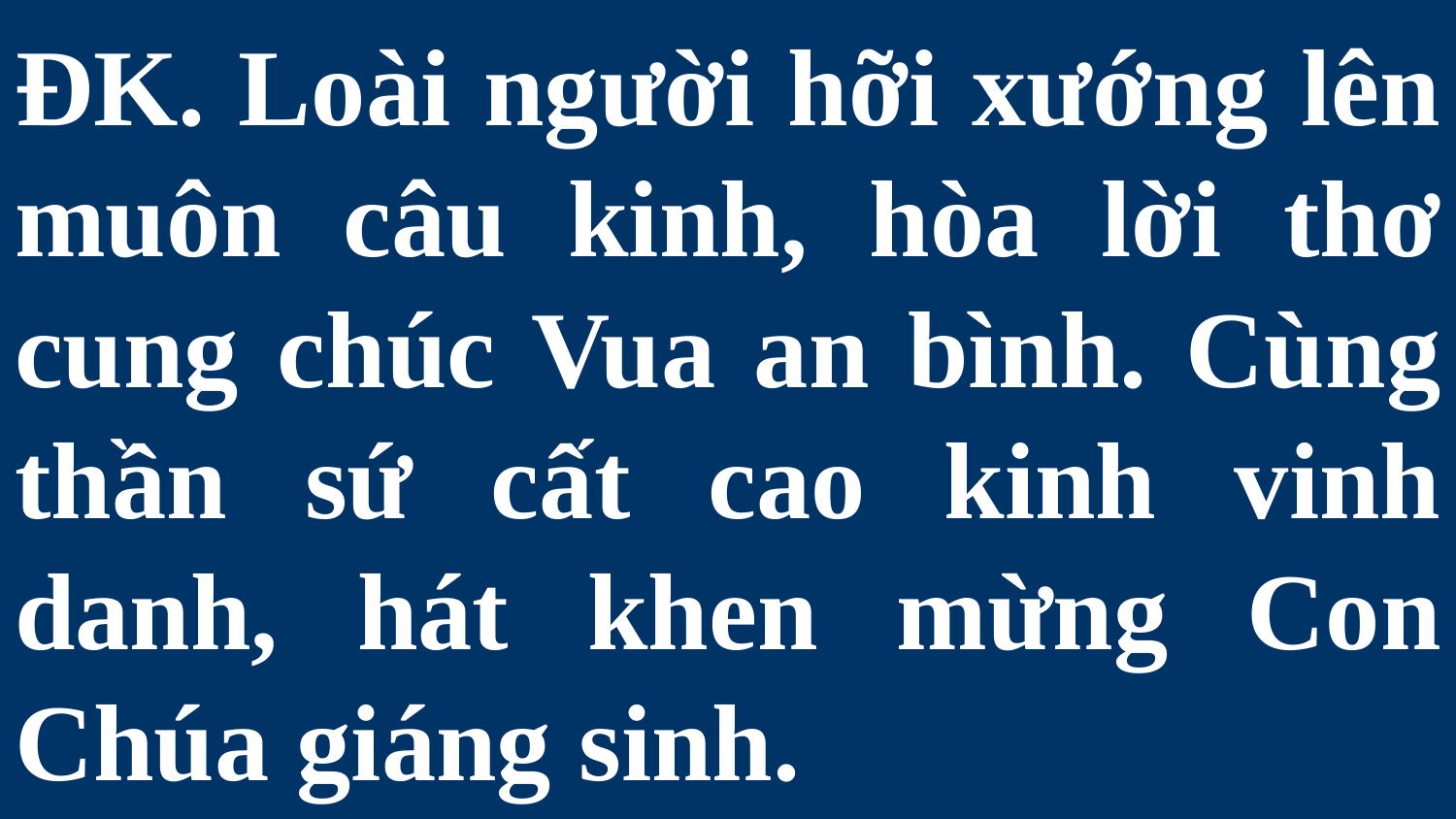

# ĐK. Loài người hỡi xướng lên muôn câu kinh, hòa lời thơ cung chúc Vua an bình. Cùng thần sứ cất cao kinh vinh danh, hát khen mừng Con Chúa giáng sinh.